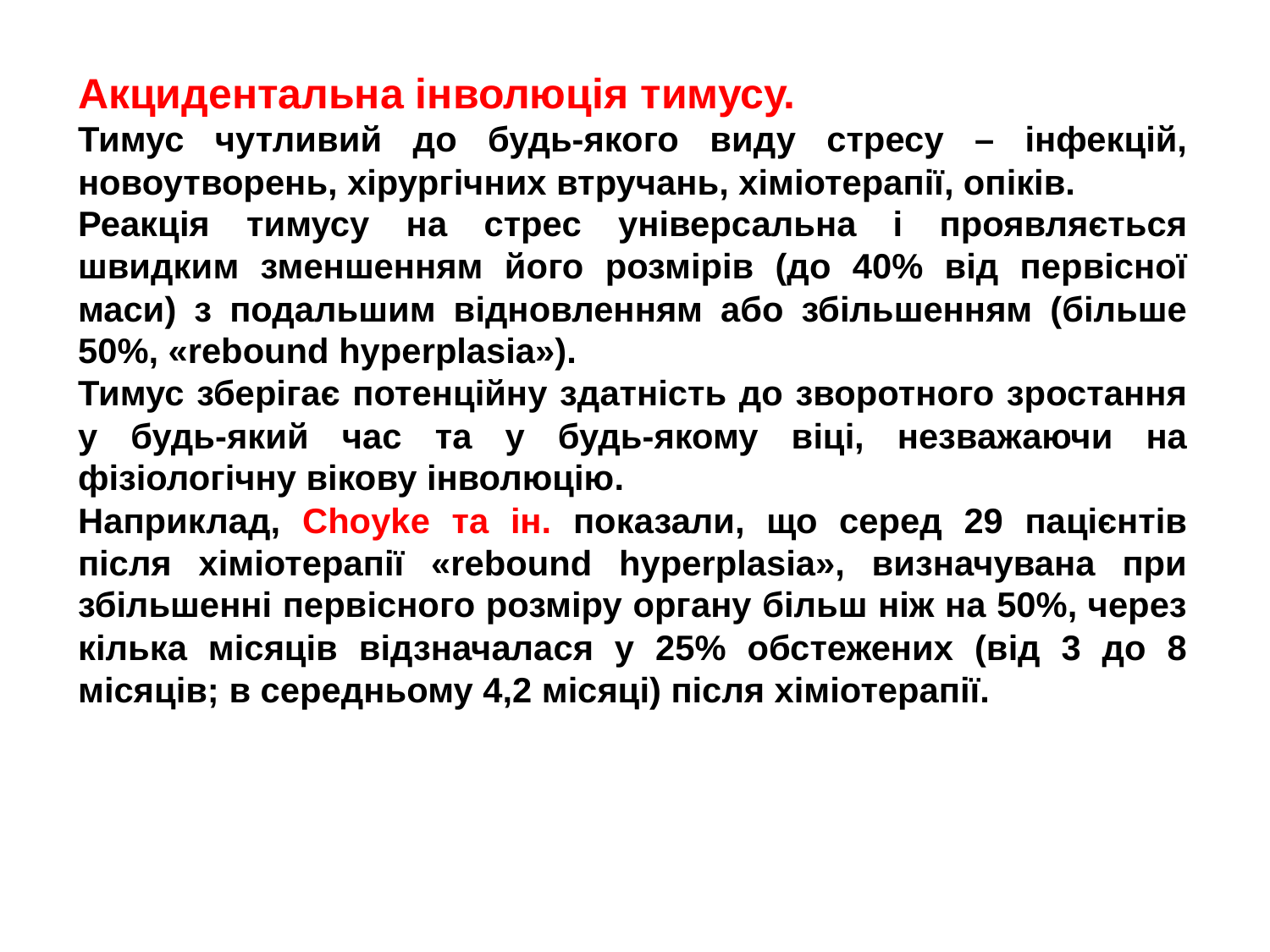

Акцидентальна інволюція тимусу.
Тимус чутливий до будь-якого виду стресу – інфекцій, новоутворень, хірургічних втручань, хіміотерапії, опіків.
Реакція тимусу на стрес універсальна і проявляється швидким зменшенням його розмірів (до 40% від первісної маси) з подальшим відновленням або збільшенням (більше 50%, «rebound hyperplasia»).
Тимус зберігає потенційну здатність до зворотного зростання у будь-який час та у будь-якому віці, незважаючи на фізіологічну вікову інволюцію.
Наприклад, Choyke та ін. показали, що серед 29 пацієнтів після хіміотерапії «rebound hyperplasia», визначувана при збільшенні первісного розміру органу більш ніж на 50%, через кілька місяців відзначалася у 25% обстежених (від 3 до 8 місяців; в середньому 4,2 місяці) після хіміотерапії.